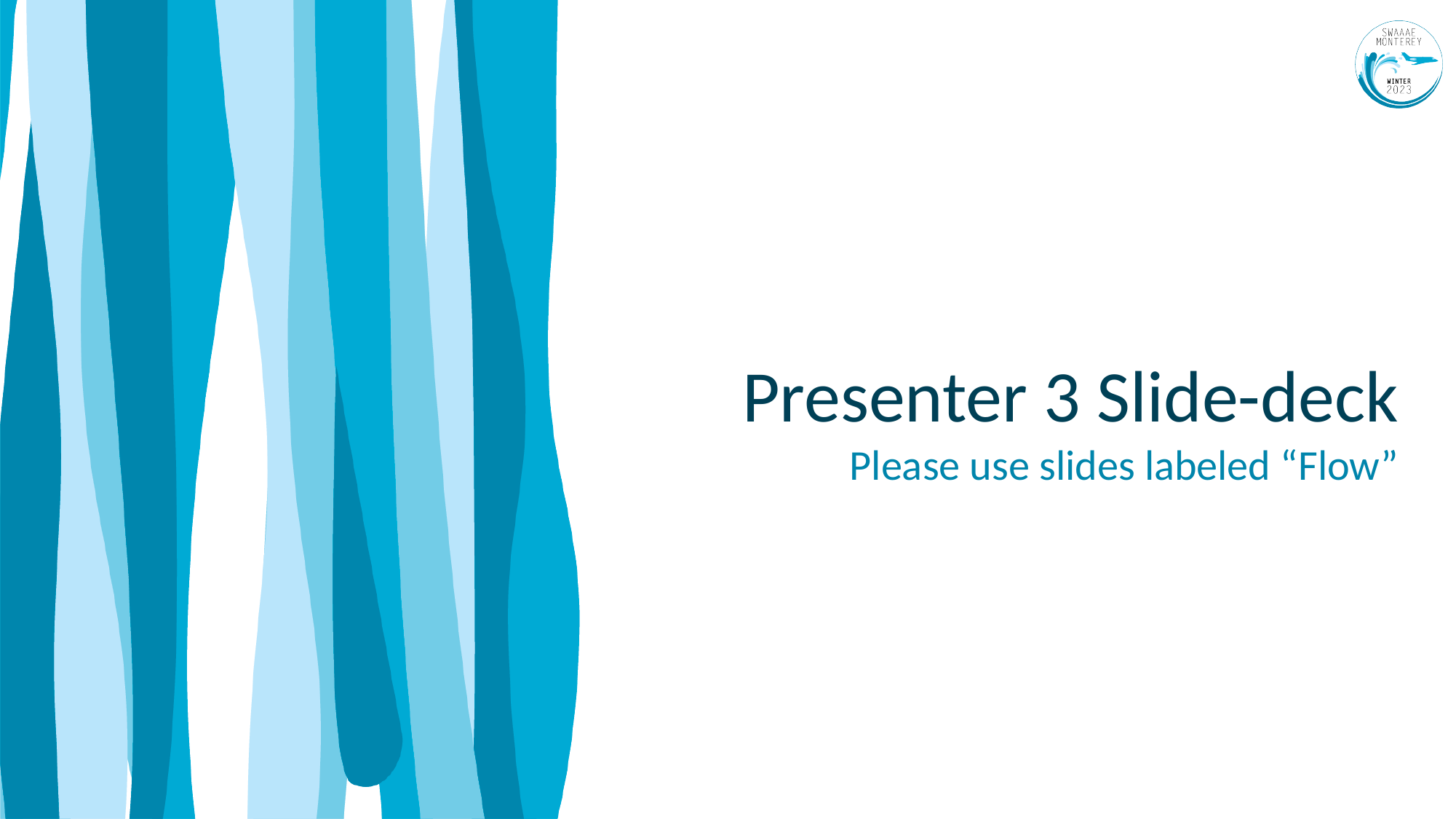

# Presenter 3 Slide-deck
Please use slides labeled “Flow”